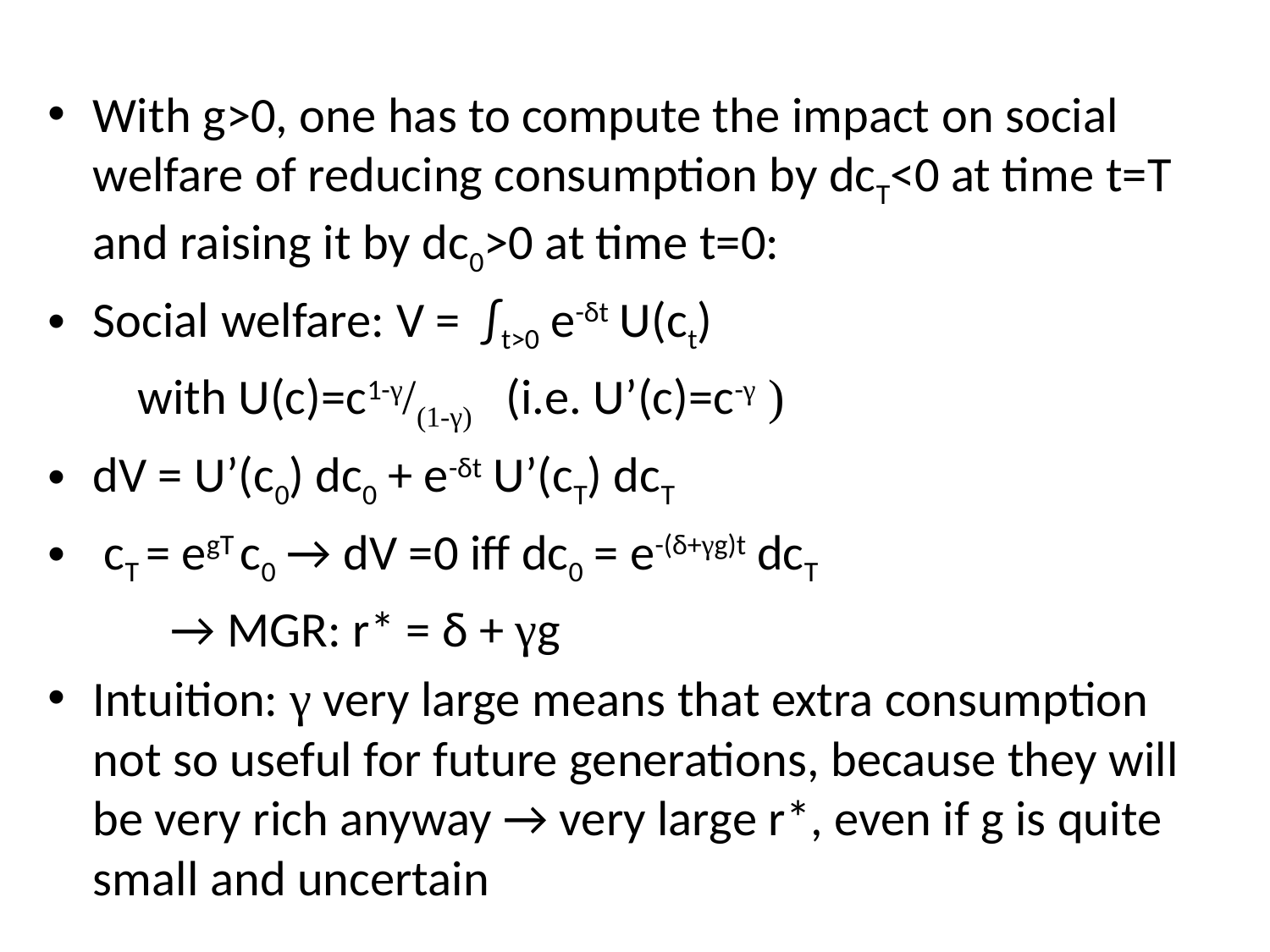

With g>0, one has to compute the impact on social welfare of reducing consumption by dcT<0 at time t=T and raising it by dc0>0 at time t=0:
Social welfare: V =  ∫t>0 e-δt U(ct)
        with U(c)=c1-γ/(1-γ)   (i.e. U’(c)=c-γ )
dV = U’(c0) dc0 + e-δt U’(cT) dcT
 cT = egT c0 → dV =0 iff dc0 = e-(δ+γg)t dcT
           → MGR: r* = δ + γg
Intuition: γ very large means that extra consumption not so useful for future generations, because they will be very rich anyway → very large r*, even if g is quite small and uncertain